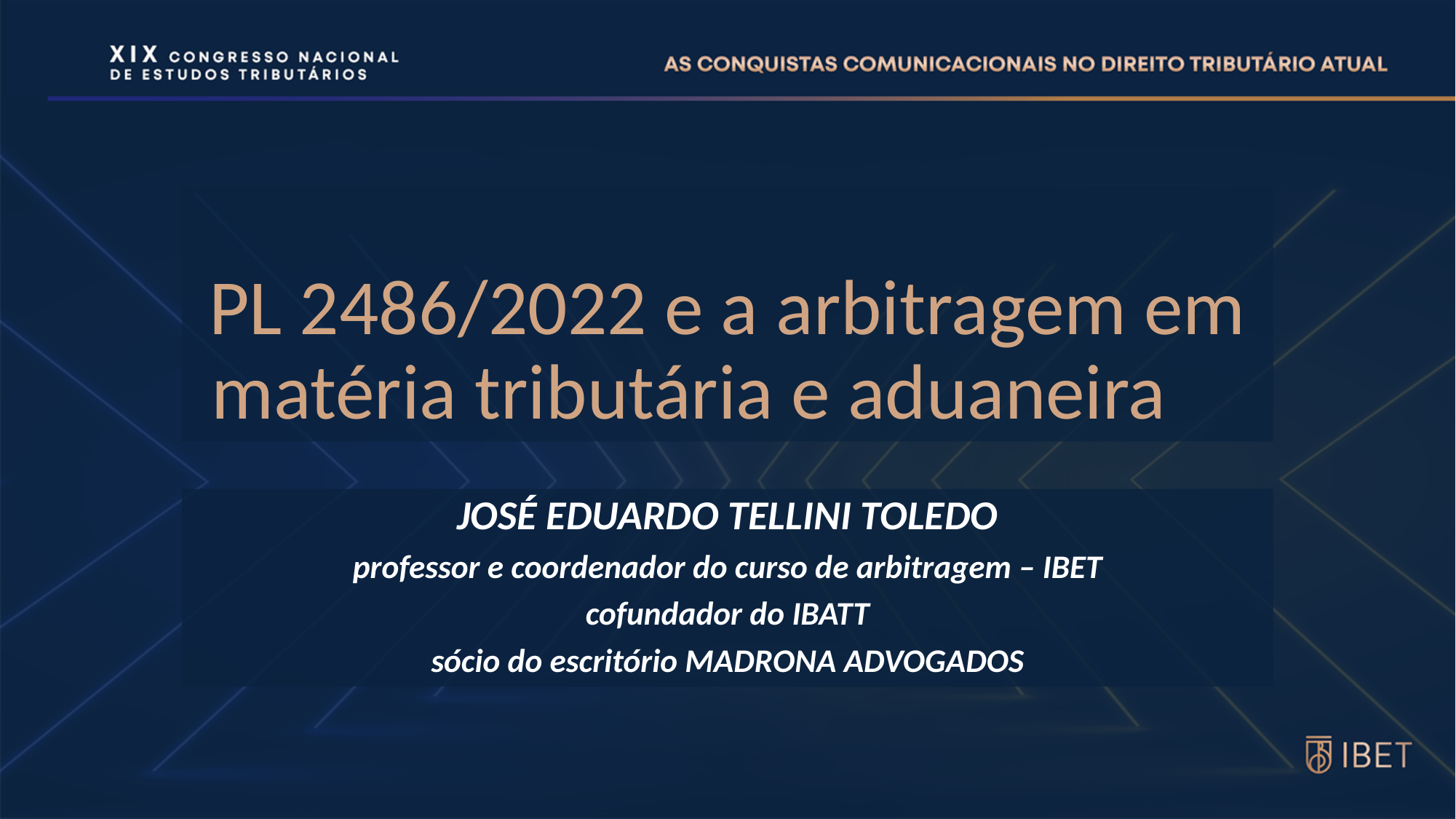

# PL 2486/2022 e a arbitragem em matéria tributária e aduaneira
JOSÉ EDUARDO TELLINI TOLEDO
professor e coordenador do curso de arbitragem – IBET
cofundador do IBATT
sócio do escritório MADRONA ADVOGADOS